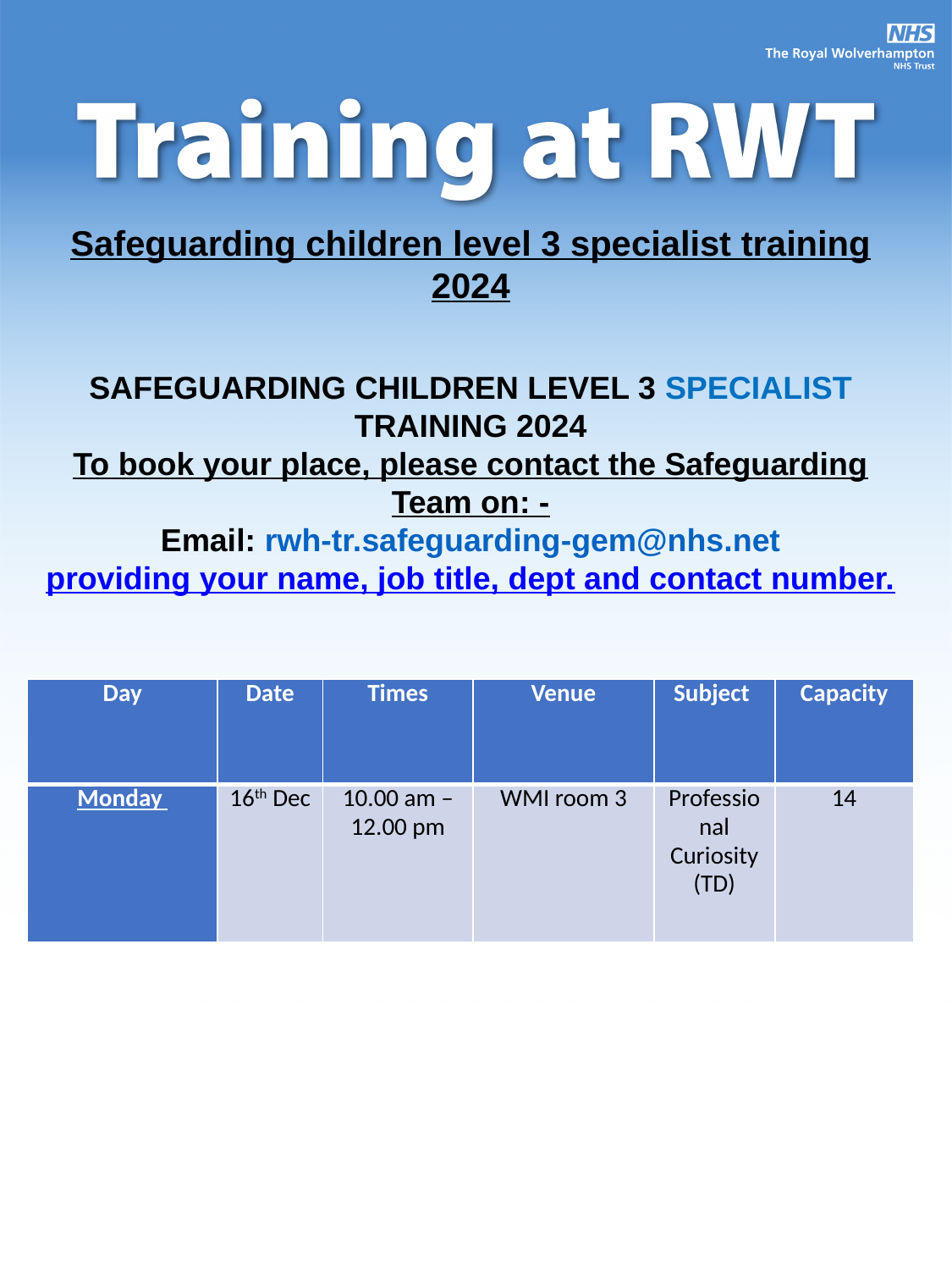

Safeguarding children level 3 specialist training 2024
SAFEGUARDING CHILDREN LEVEL 3 SPECIALIST TRAINING 2024
To book your place, please contact the Safeguarding Team on: -
Email: rwh-tr.safeguarding-gem@nhs.net
providing your name, job title, dept and contact number.

| Day | Date | Times | Venue | Subject | Capacity |
| --- | --- | --- | --- | --- | --- |
| Monday | 16th Dec | 10.00 am – 12.00 pm | WMI room 3 | Professional Curiosity (TD) | 14 |